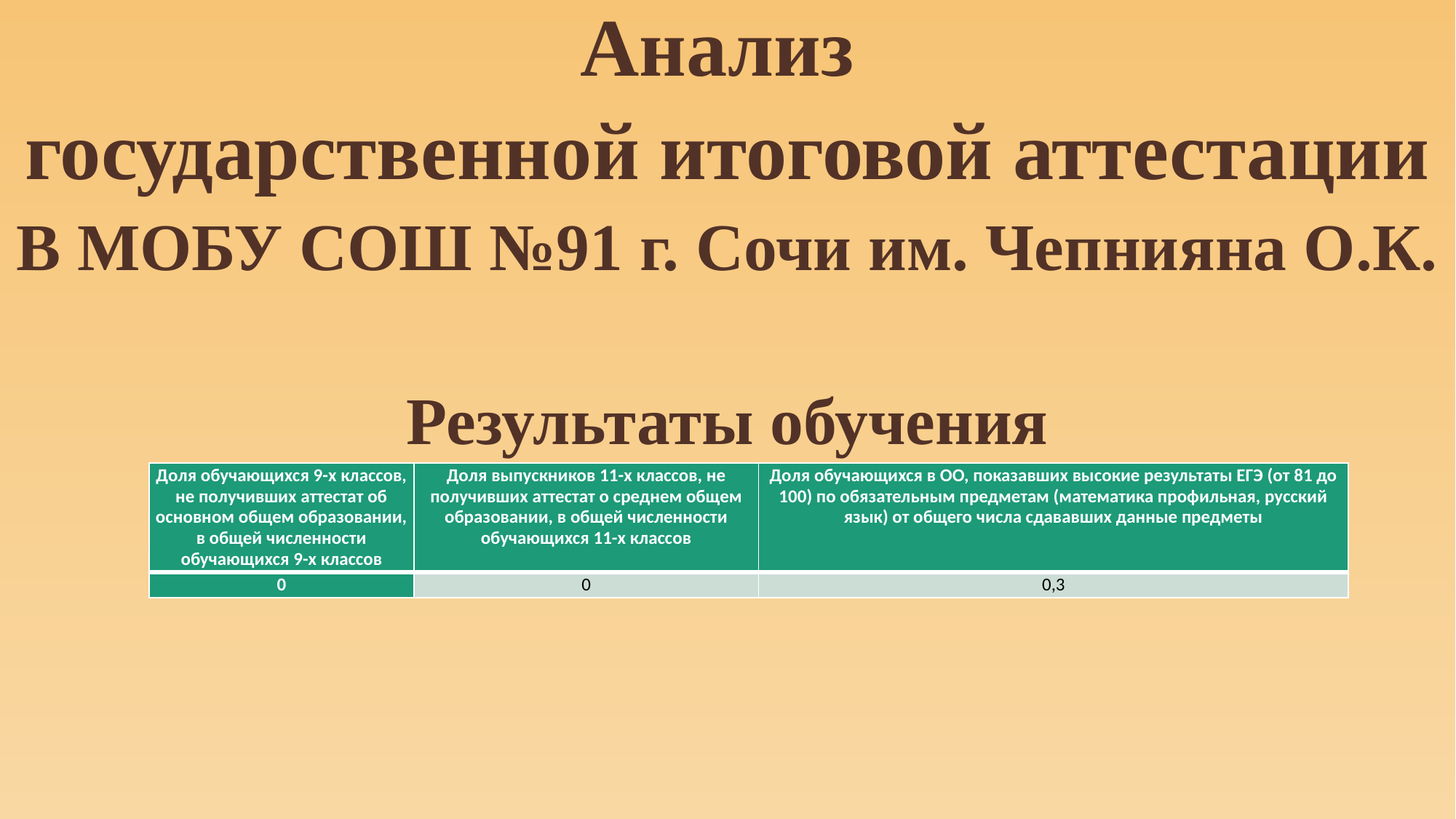

Анализ
государственной итоговой аттестации
В МОБУ СОШ №91 г. Сочи им. Чепнияна О.К.

Результаты обучения

| Доля обучающихся 9-х классов, не получивших аттестат об основном общем образовании, в общей численности обучающихся 9-х классов | Доля выпускников 11-х классов, не получивших аттестат о среднем общем образовании, в общей численности обучающихся 11-х классов | Доля обучающихся в ОО, показавших высокие результаты ЕГЭ (от 81 до 100) по обязательным предметам (математика профильная, русский язык) от общего числа сдававших данные предметы |
| --- | --- | --- |
| 0 | 0 | 0,3 |